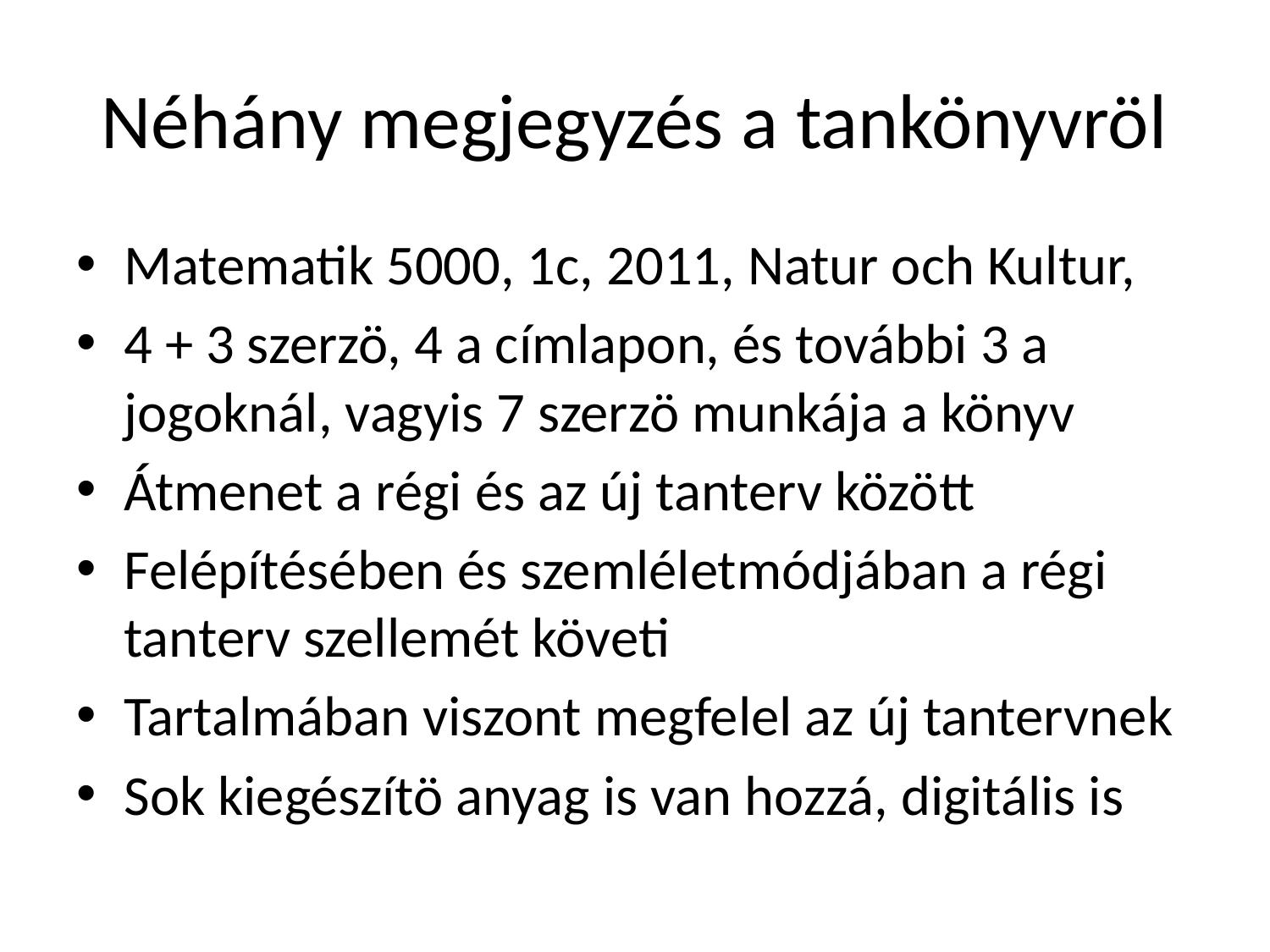

# Néhány megjegyzés a tankönyvröl
Matematik 5000, 1c, 2011, Natur och Kultur,
4 + 3 szerzö, 4 a címlapon, és további 3 a jogoknál, vagyis 7 szerzö munkája a könyv
Átmenet a régi és az új tanterv között
Felépítésében és szemléletmódjában a régi tanterv szellemét követi
Tartalmában viszont megfelel az új tantervnek
Sok kiegészítö anyag is van hozzá, digitális is